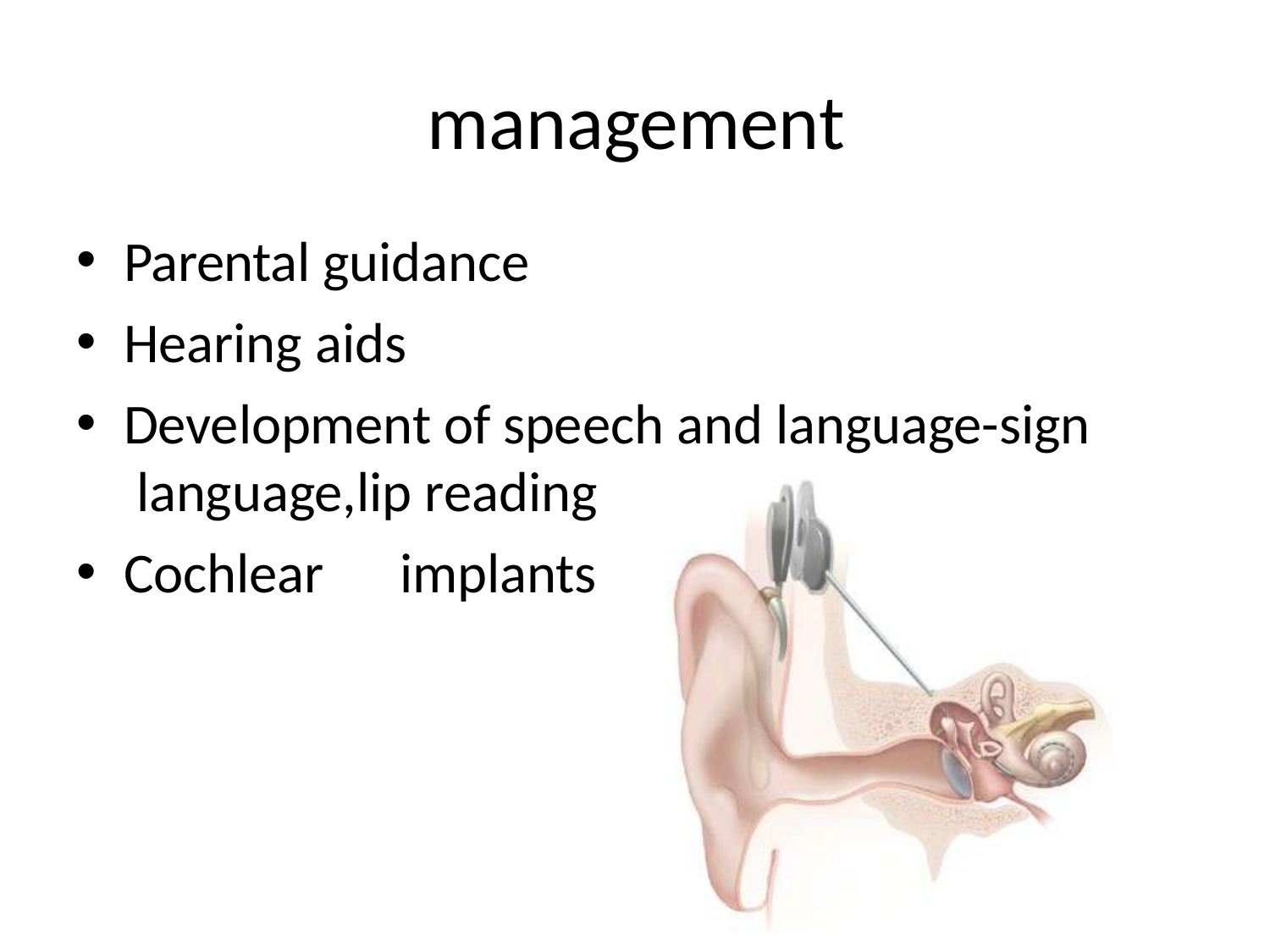

# management
Parental guidance
Hearing aids
Development of speech and language-sign  language,lip reading
Cochlear	implants